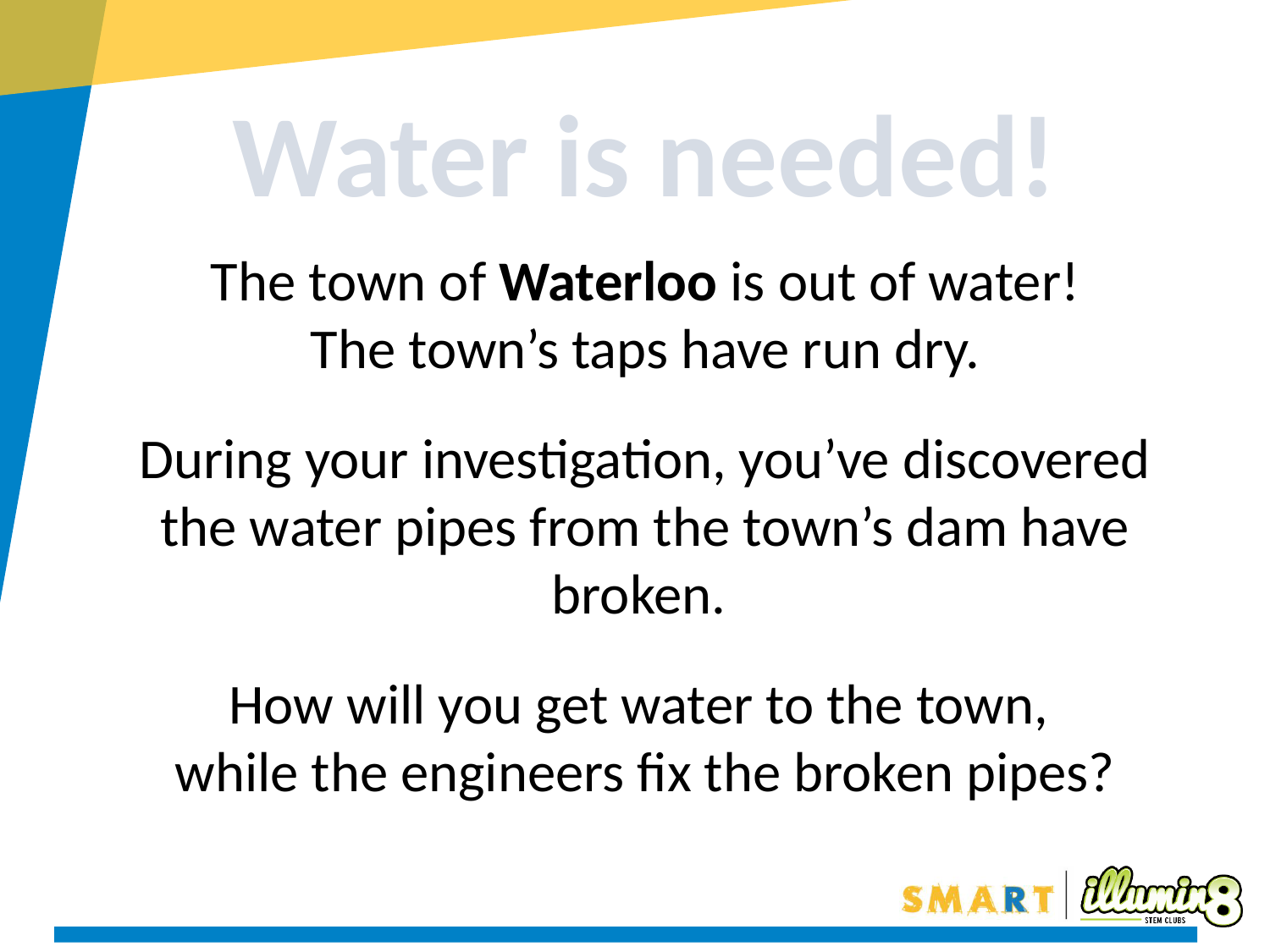

Water is needed!
The town of Waterloo is out of water!
 The town’s taps have run dry.

During your investigation, you’ve discovered the water pipes from the town’s dam have broken.

How will you get water to the town,
while the engineers fix the broken pipes?